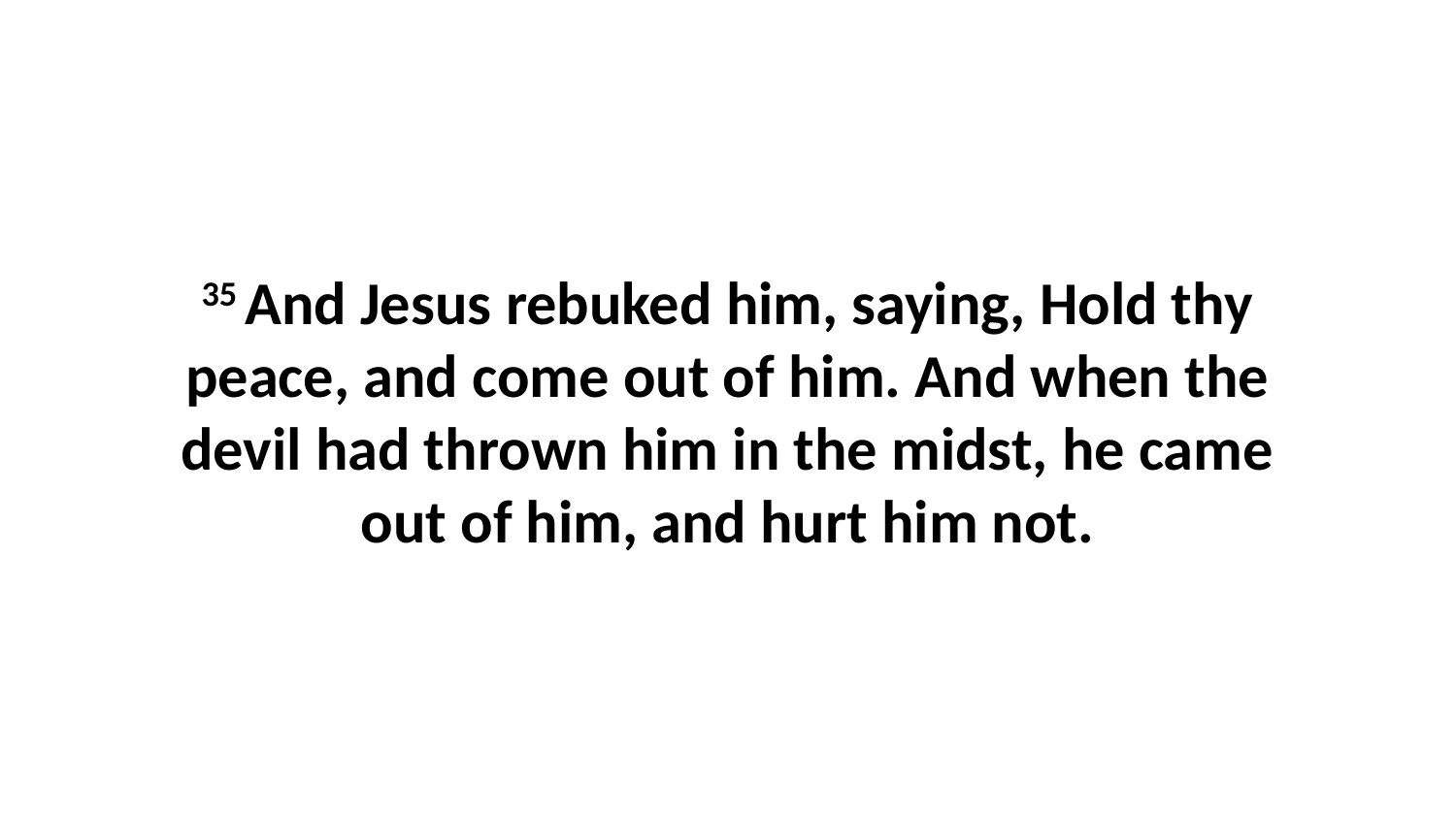

35 And Jesus rebuked him, saying, Hold thy peace, and come out of him. And when the devil had thrown him in the midst, he came out of him, and hurt him not.